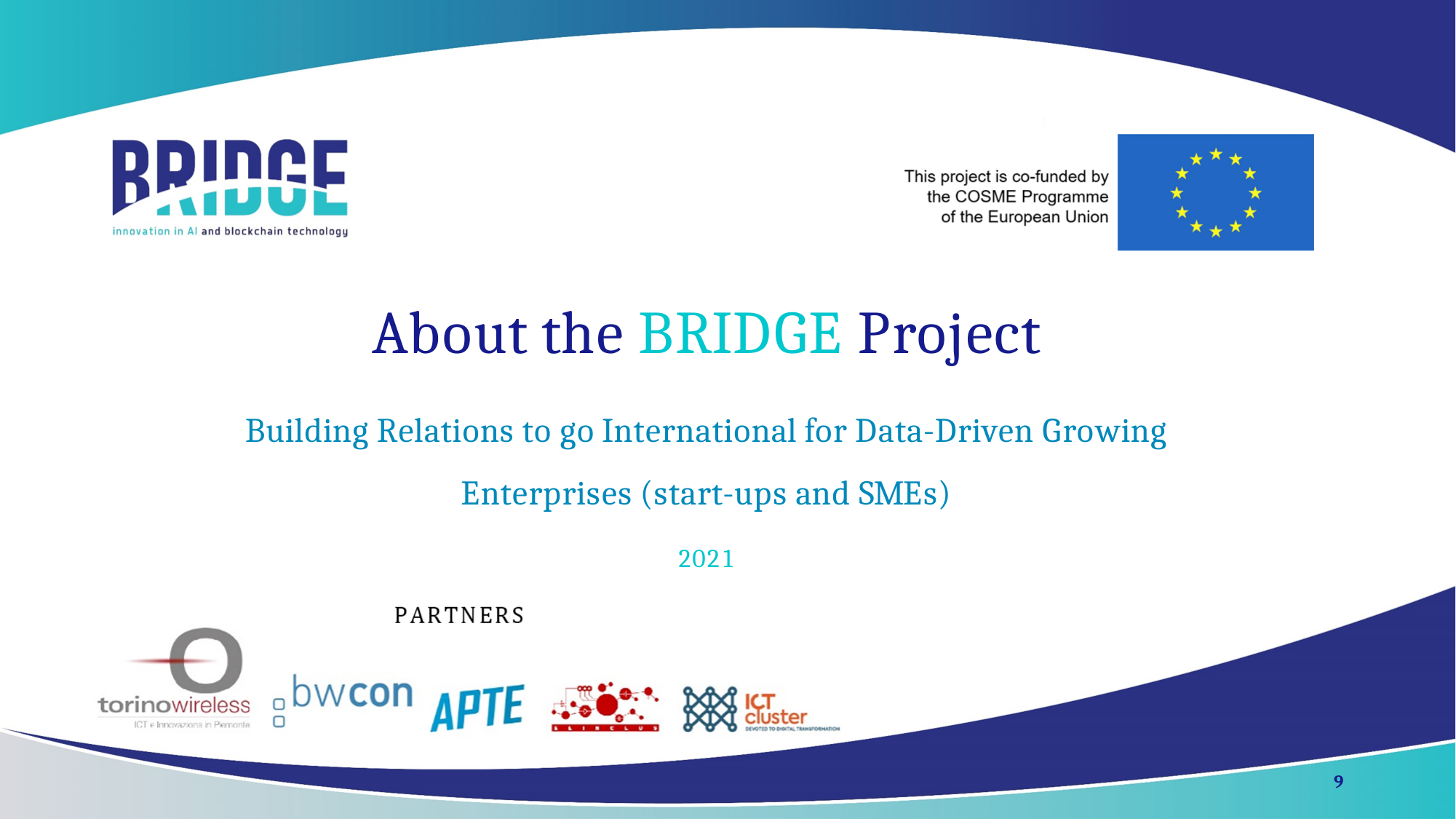

# About the BRIDGE Project
Building Relations to go International for Data-Driven Growing Enterprises (start-ups and SMEs)
2021
9